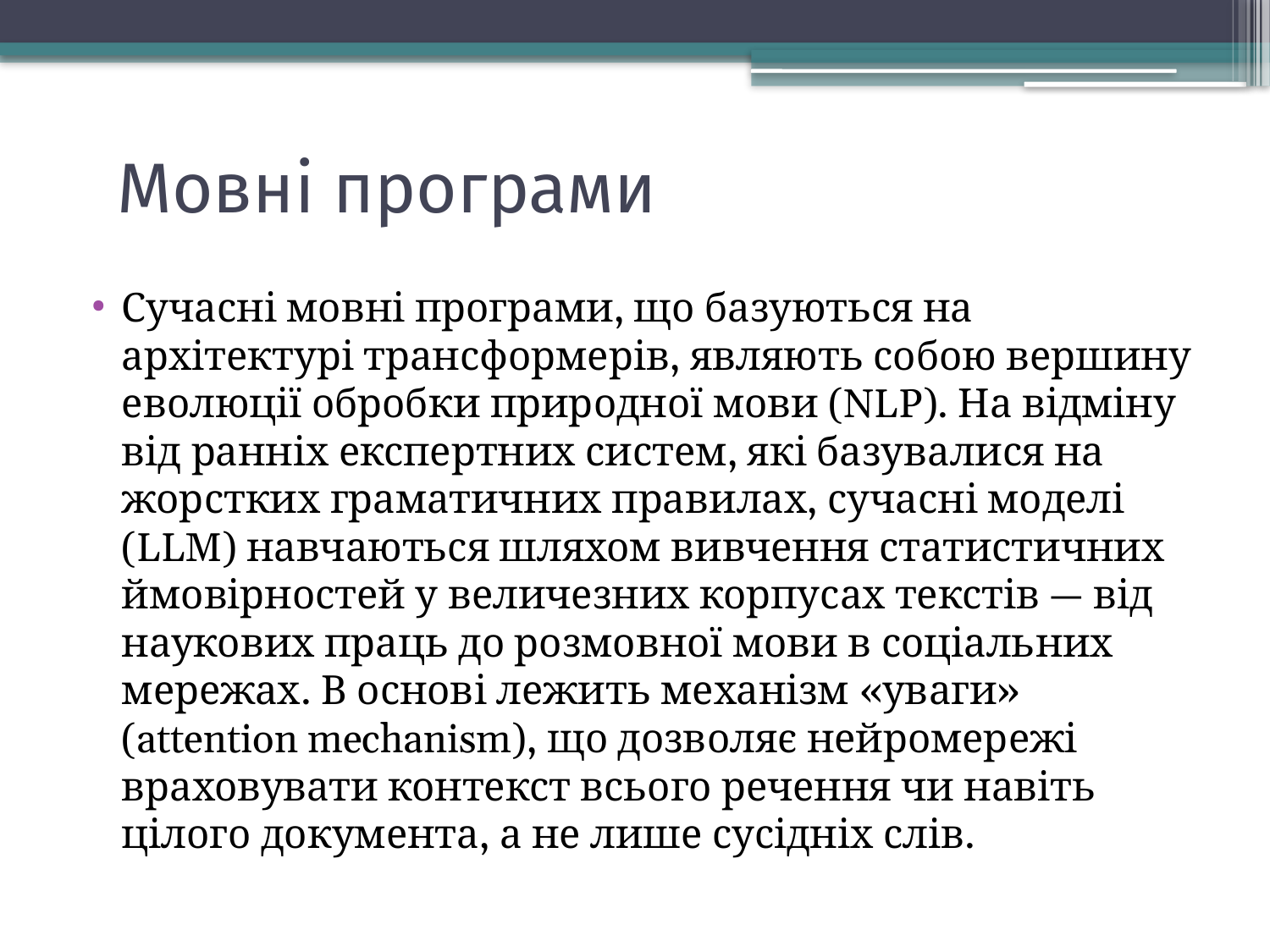

# Мовні програми
​Сучасні мовні програми, що базуються на архітектурі трансформерів, являють собою вершину еволюції обробки природної мови (NLP). На відміну від ранніх експертних систем, які базувалися на жорстких граматичних правилах, сучасні моделі (LLM) навчаються шляхом вивчення статистичних ймовірностей у величезних корпусах текстів — від наукових праць до розмовної мови в соціальних мережах. В основі лежить механізм «уваги» (attention mechanism), що дозволяє нейромережі враховувати контекст всього речення чи навіть цілого документа, а не лише сусідніх слів.